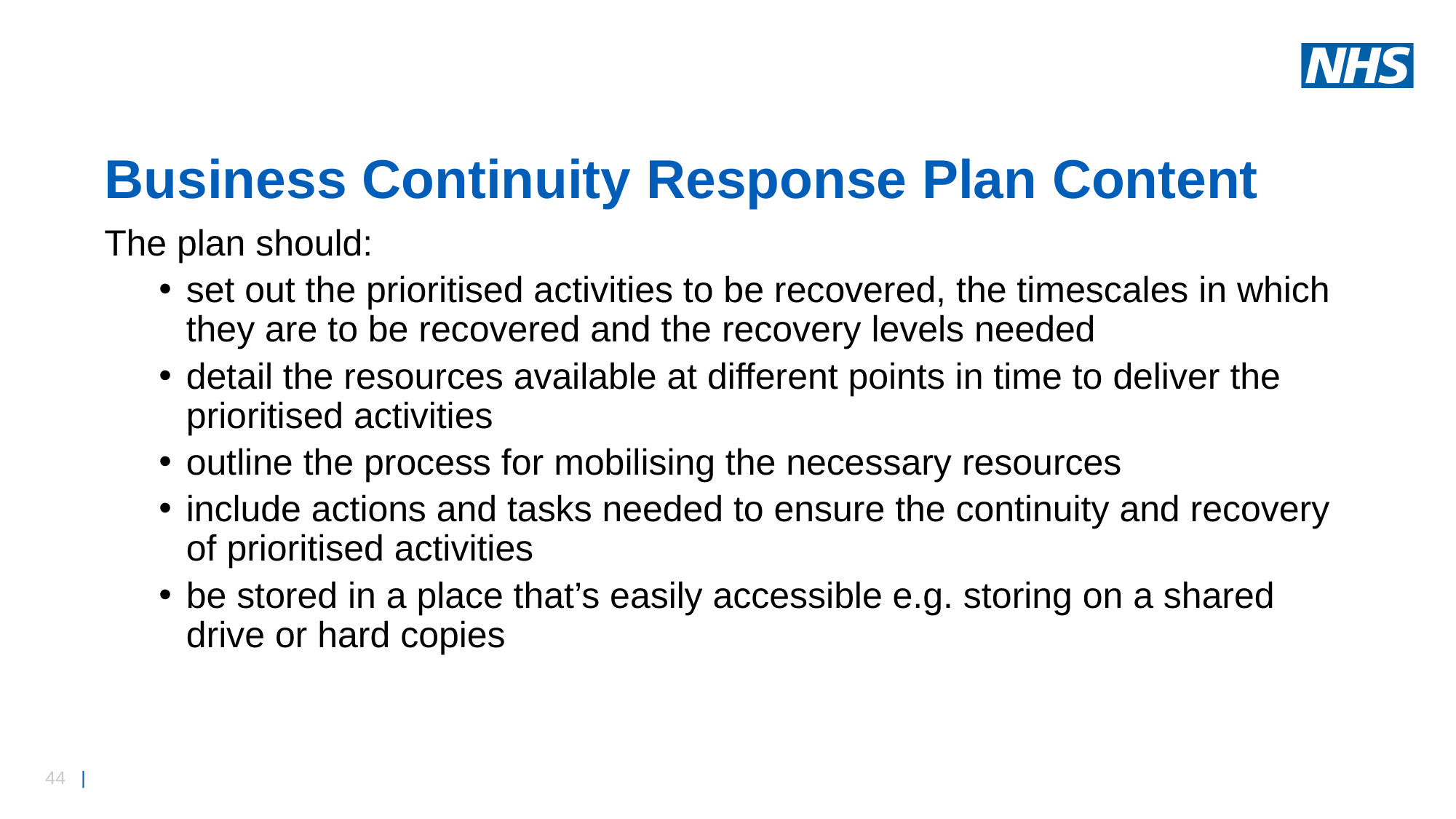

# Business Continuity Response Plan Content
The plan should:
set out the prioritised activities to be recovered, the timescales in which they are to be recovered and the recovery levels needed
detail the resources available at different points in time to deliver the prioritised activities
outline the process for mobilising the necessary resources
include actions and tasks needed to ensure the continuity and recovery of prioritised activities
be stored in a place that’s easily accessible e.g. storing on a shared drive or hard copies